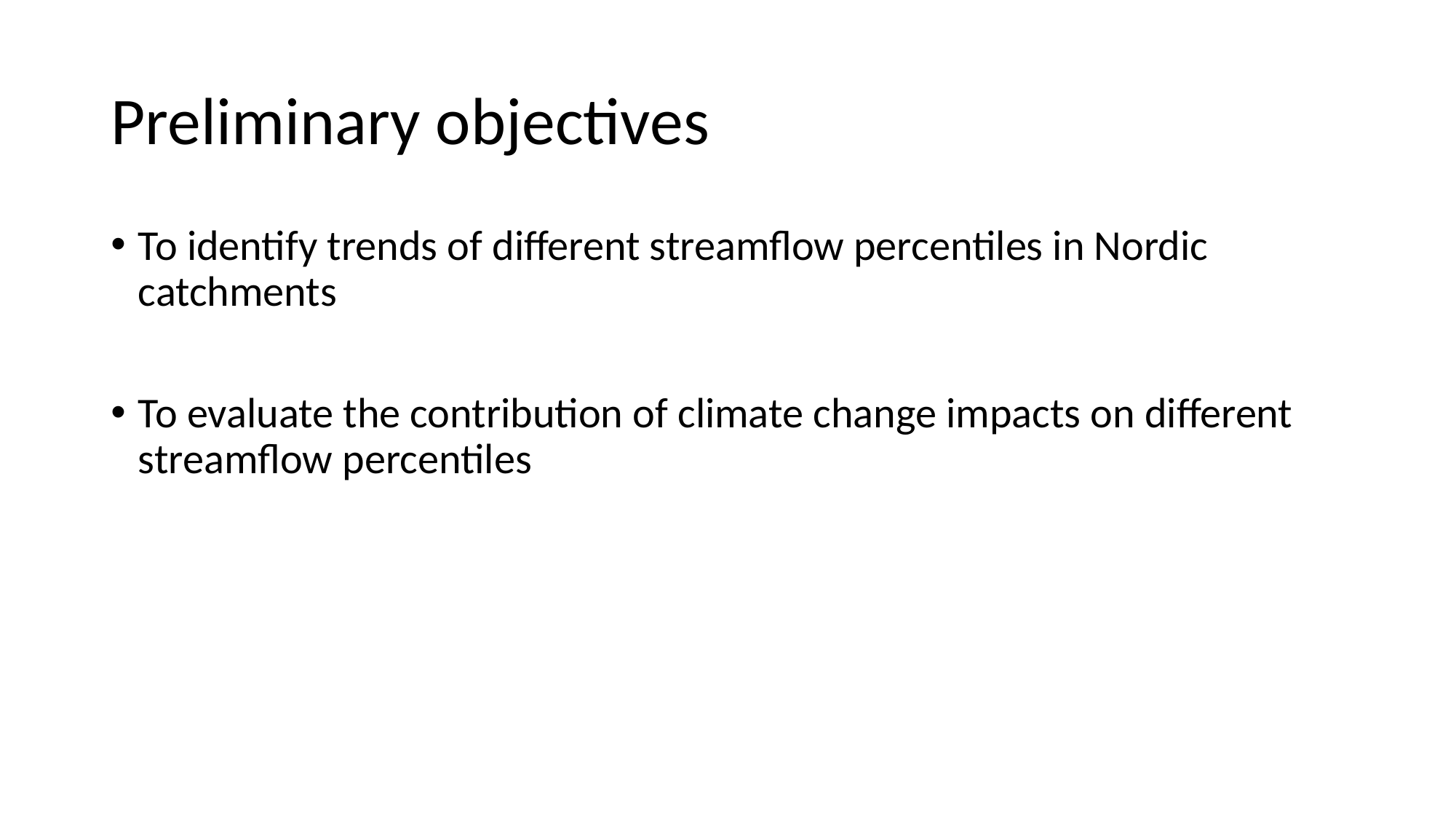

# Preliminary objectives
To identify trends of different streamflow percentiles in Nordic catchments

To evaluate the contribution of climate change impacts on different streamflow percentiles